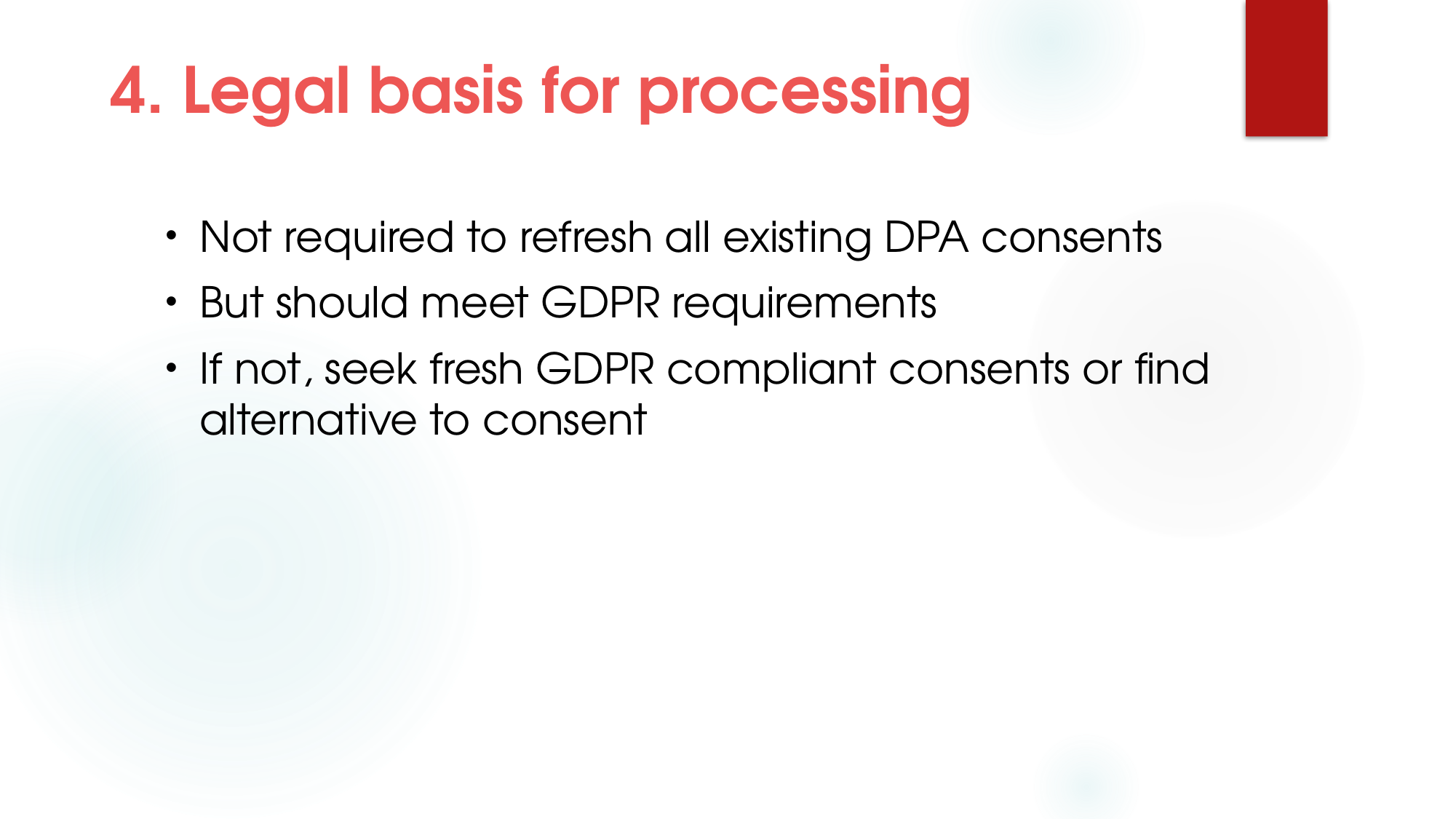

# 4. Legal basis for processing
Not required to refresh all existing DPA consents
But should meet GDPR requirements
If not, seek fresh GDPR compliant consents or find alternative to consent